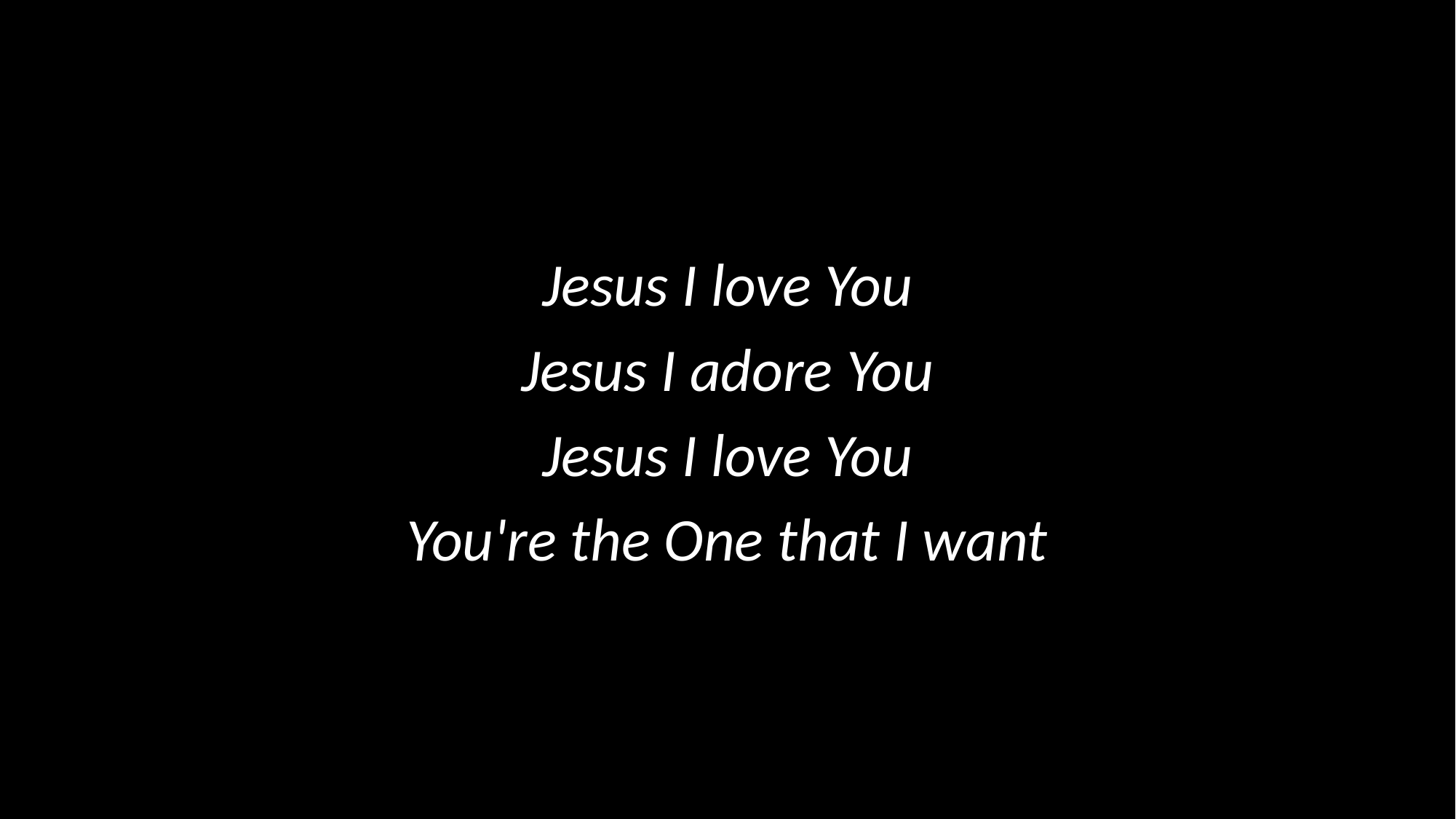

Jesus I love You
Jesus I adore You
Jesus I love You
You're the One that I want